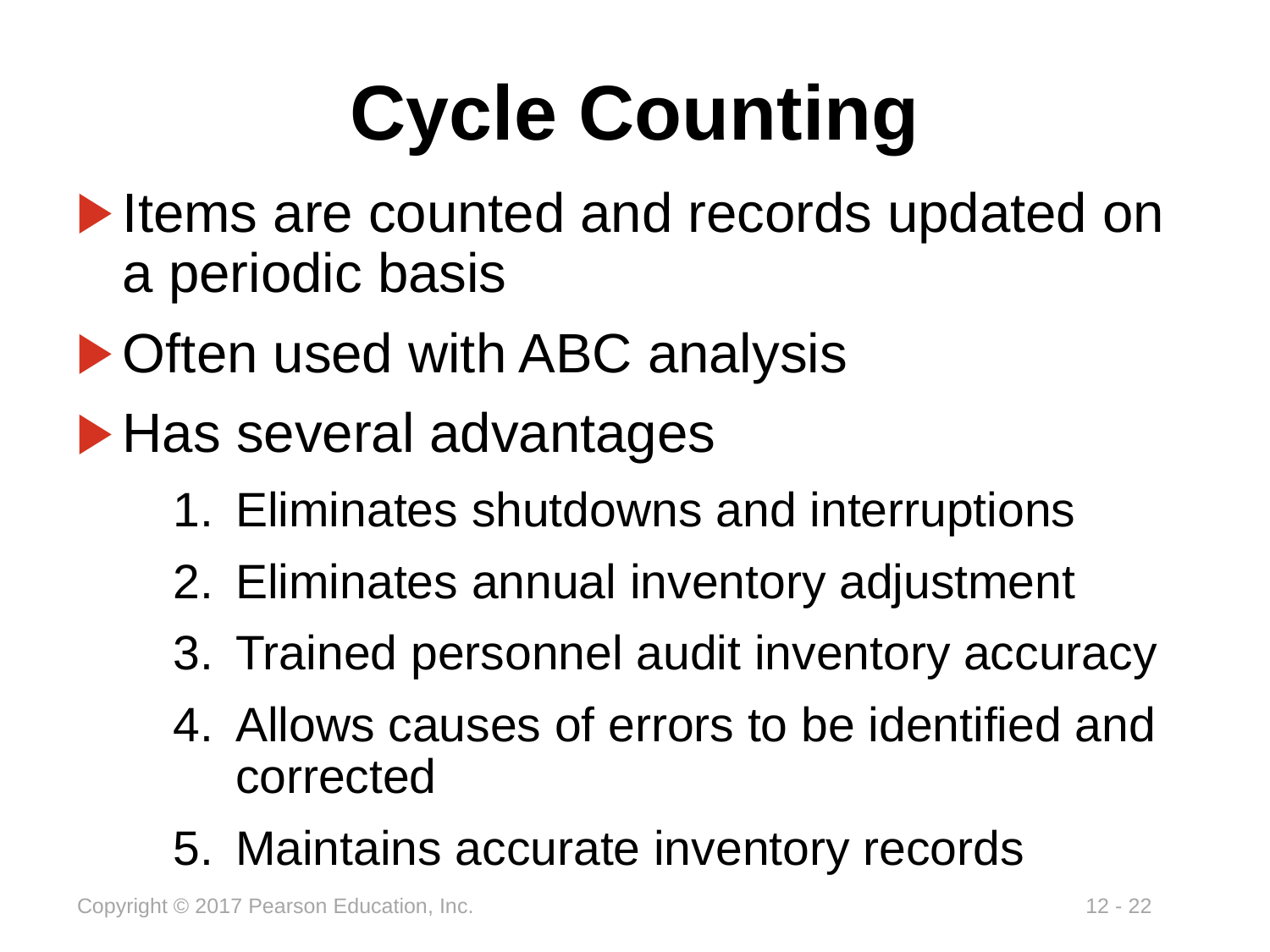

# Cycle Counting
Items are counted and records updated on a periodic basis
Often used with ABC analysis
Has several advantages
Eliminates shutdowns and interruptions
Eliminates annual inventory adjustment
Trained personnel audit inventory accuracy
Allows causes of errors to be identified and corrected
Maintains accurate inventory records